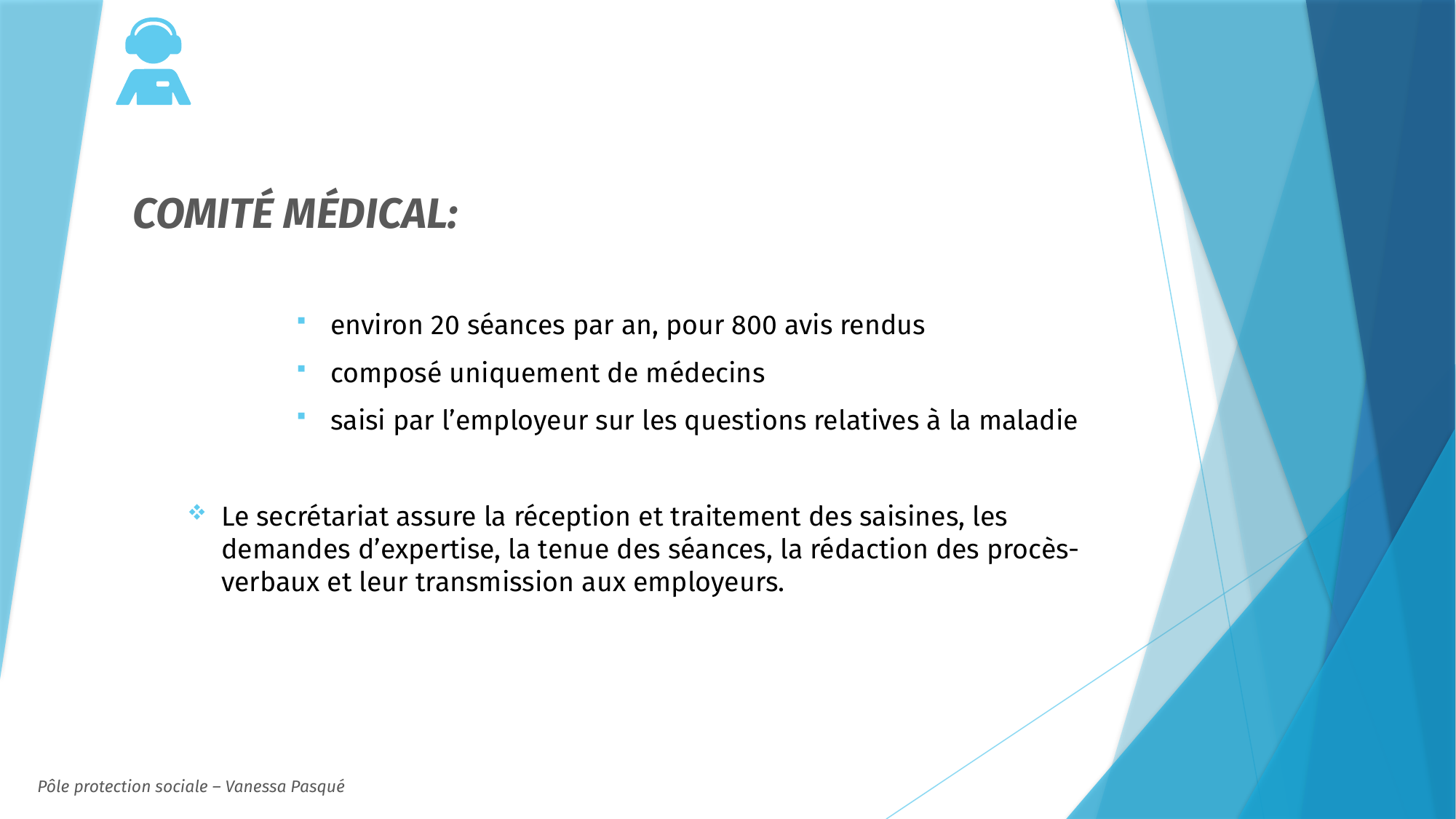

COMITÉ MÉDICAL:

environ 20 séances par an, pour 800 avis rendus
composé uniquement de médecins
saisi par l’employeur sur les questions relatives à la maladie

Le secrétariat assure la réception et traitement des saisines, les demandes d’expertise, la tenue des séances, la rédaction des procès-verbaux et leur transmission aux employeurs.

Pôle protection sociale – Vanessa Pasqué